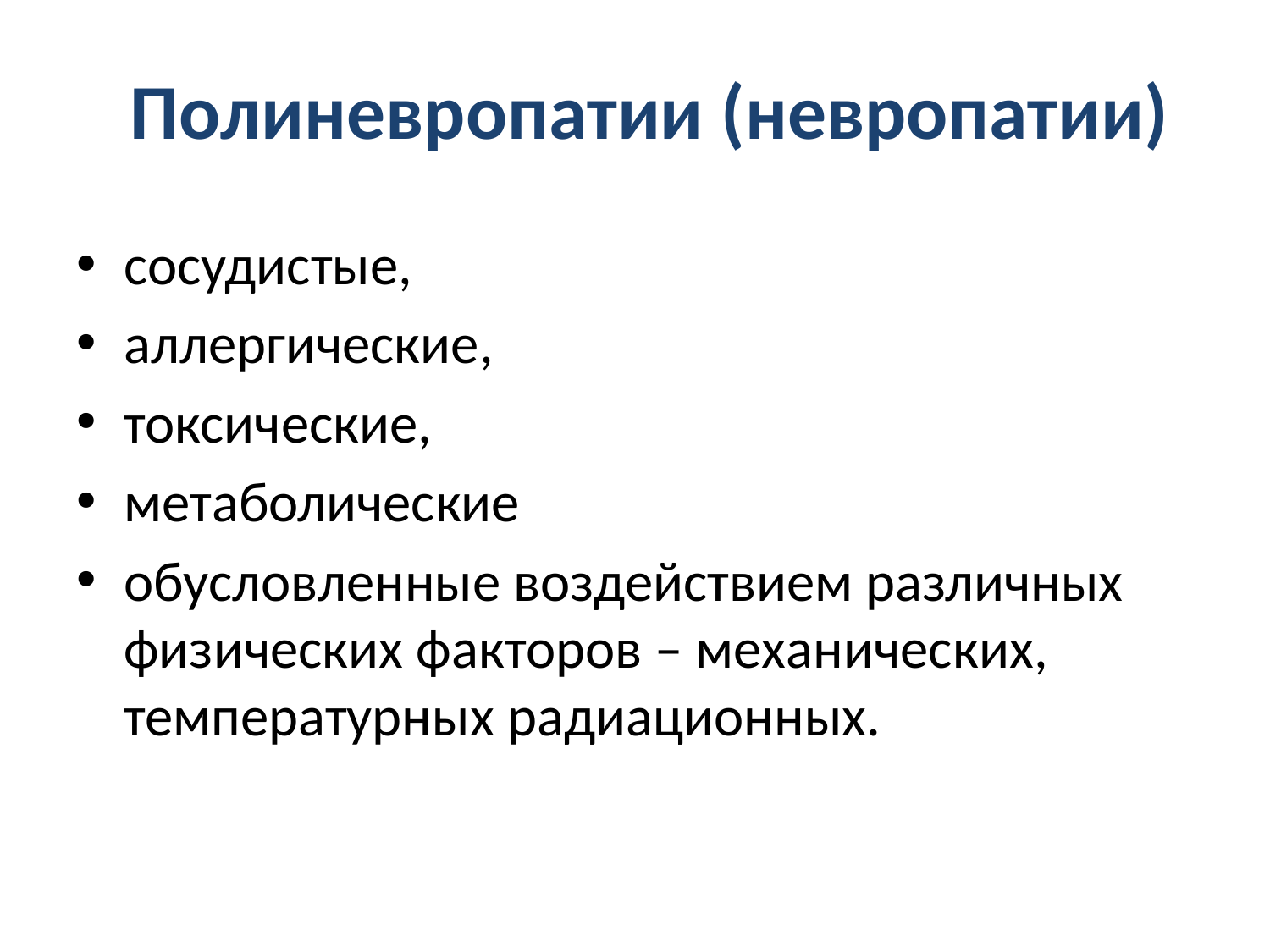

# Полиневропатии (невропатии)
сосудистые,
аллергические,
токсические,
метаболические
обусловленные воздействием различных физических факторов – механических, температурных радиационных.